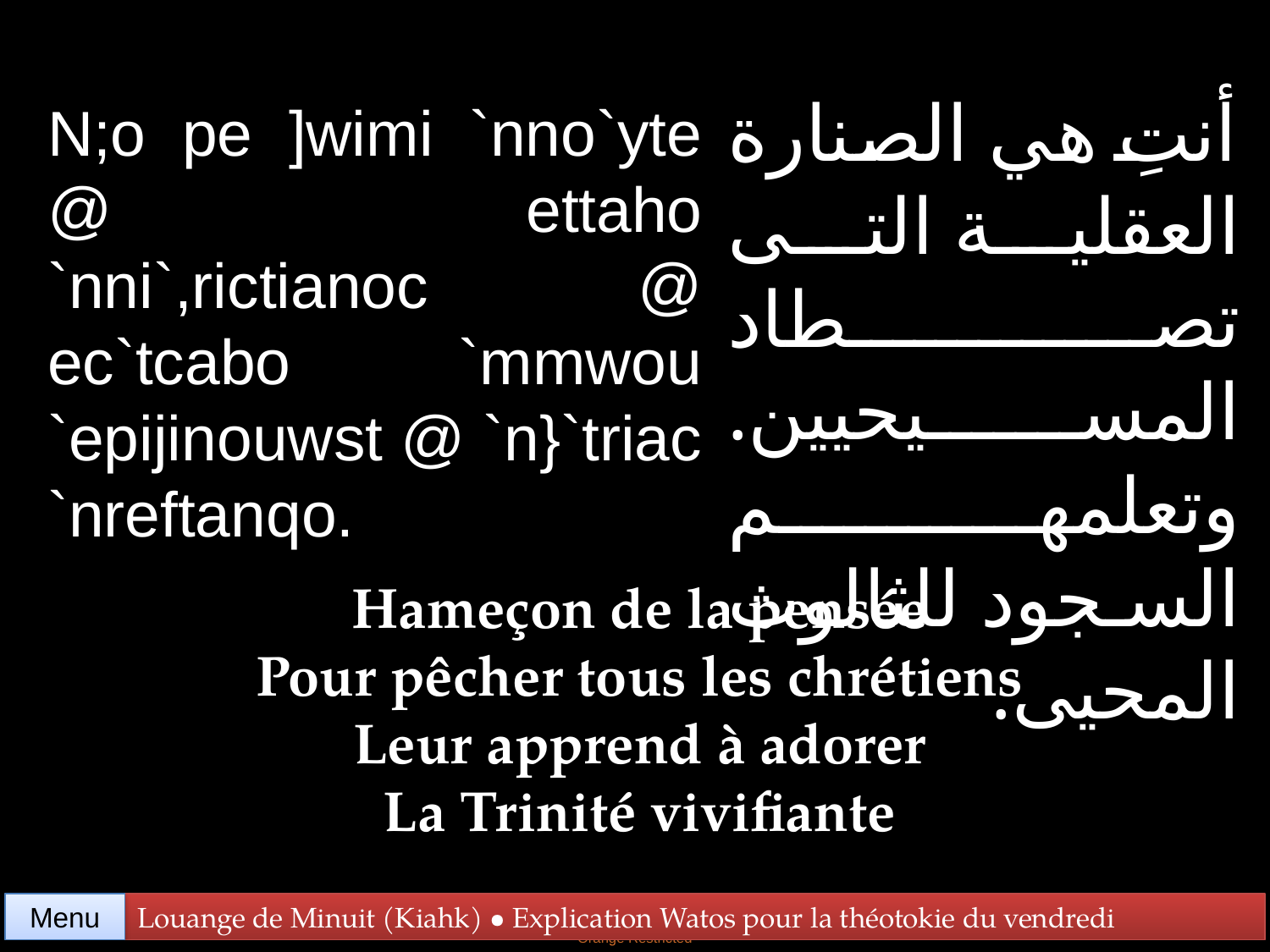

أنتِ هي الصنارة العقلية التى تصطاد المسيحيين. وتعلمهم السجود للثالوث المحيى.
N;o pe ]wimi `nno`yte @ ettaho `nni`,rictianoc @ ec`tcabo `mmwou `epijinouwst @ `n}`triac
`nreftanqo.

Hameçon de la pensée
Pour pêcher tous les chrétiens
Leur apprend à adorer
La Trinité vivifiante
Menu
Louange de Minuit (Kiahk) • Explication Watos pour la théotokie du vendredi